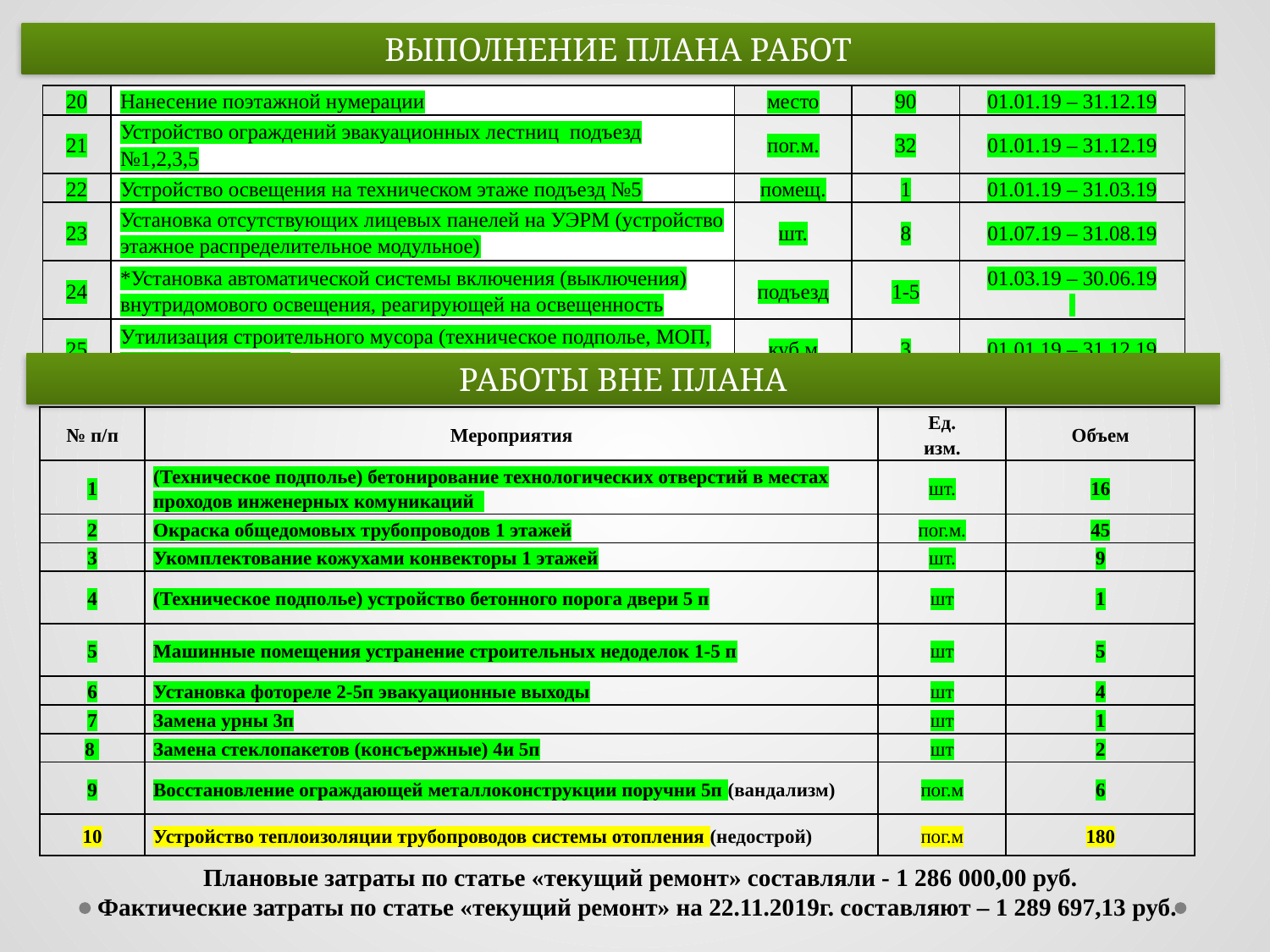

ВЫПОЛНЕНИЕ ПЛАНА РАБОТ

| 20 | Нанесение поэтажной нумерации | место | 90 | 01.01.19 – 31.12.19 |
| --- | --- | --- | --- | --- |
| 21 | Устройство ограждений эвакуационных лестниц подъезд №1,2,3,5 | пог.м. | 32 | 01.01.19 – 31.12.19 |
| 22 | Устройство освещения на техническом этаже подъезд №5 | помещ. | 1 | 01.01.19 – 31.03.19 |
| 23 | Установка отсутствующих лицевых панелей на УЭРМ (устройство этажное распределительное модульное) | шт. | 8 | 01.07.19 – 31.08.19 |
| 24 | \*Установка автоматической системы включения (выключения) внутридомового освещения, реагирующей на освещенность | подъезд | 1-5 | 01.03.19 – 30.06.19 |
| 25 | Утилизация строительного мусора (техническое подполье, МОП, технический этаж) | куб.м | 3 | 01.01.19 – 31.12.19 |
РАБОТЫ ВНЕ ПЛАНА
| № п/п | Мероприятия | Ед. изм. | Объем |
| --- | --- | --- | --- |
| 1 | (Техническое подполье) бетонирование технологических отверстий в местах проходов инженерных комуникаций | шт. | 16 |
| 2 | Окраска общедомовых трубопроводов 1 этажей | пог.м. | 45 |
| 3 | Укомплектование кожухами конвекторы 1 этажей | шт. | 9 |
| 4 | (Техническое подполье) устройство бетонного порога двери 5 п | шт | 1 |
| 5 | Машинные помещения устранение строительных недоделок 1-5 п | шт | 5 |
| 6 | Установка фотореле 2-5п эвакуационные выходы | шт | 4 |
| 7 | Замена урны 3п | шт | 1 |
| 8 | Замена стеклопакетов (консъержные) 4и 5п | шт | 2 |
| 9 | Восстановление ограждающей металлоконструкции поручни 5п (вандализм) | пог.м | 6 |
| 10 | Устройство теплоизоляции трубопроводов системы отопления (недострой) | пог.м | 180 |
Плановые затраты по статье «текущий ремонт» составляли - 1 286 000,00 руб.
Фактические затраты по статье «текущий ремонт» на 22.11.2019г. составляют – 1 289 697,13 руб.